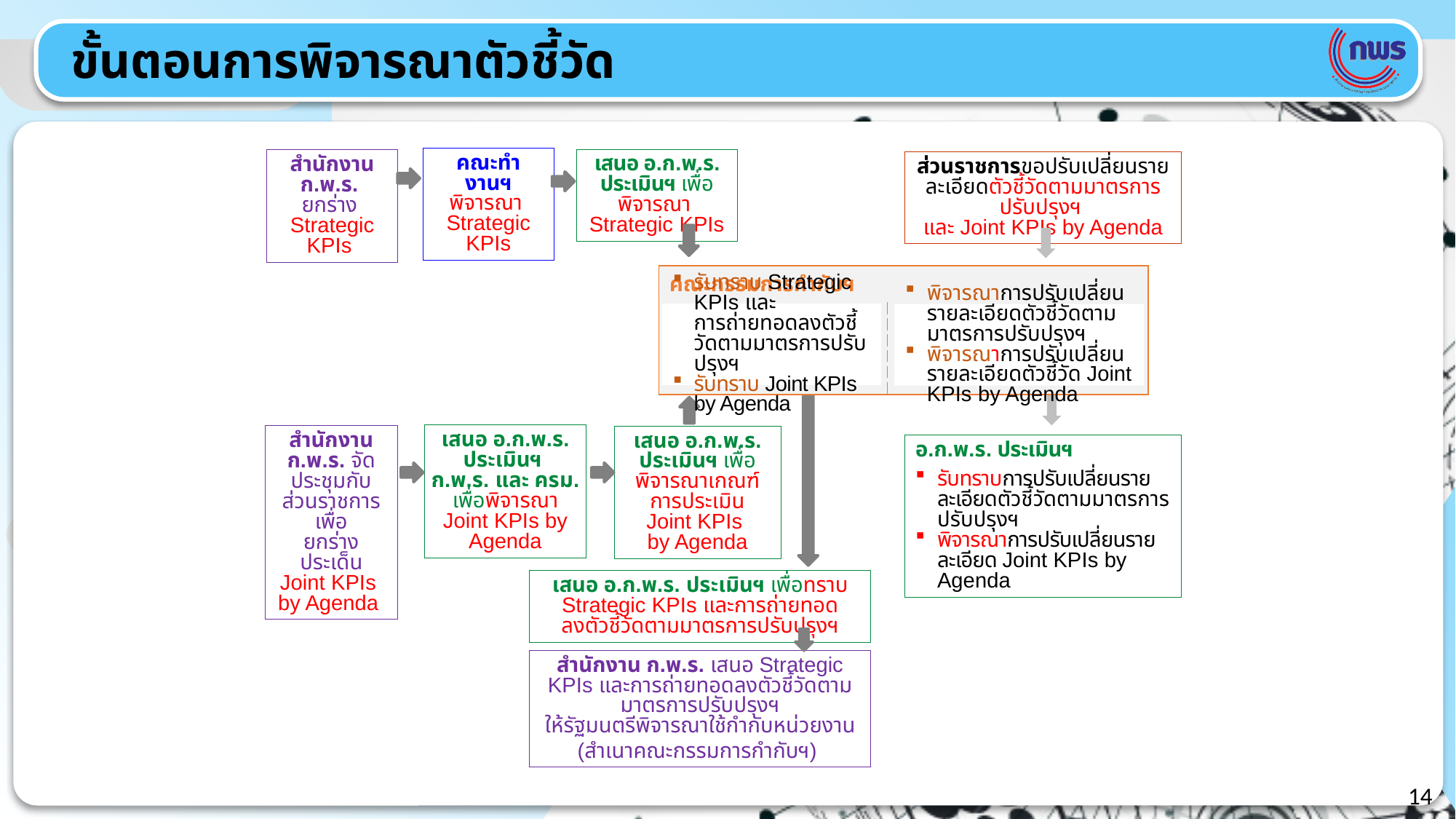

ขั้นตอนการพิจารณาตัวชี้วัด
คณะทำงานฯ พิจารณา
Strategic KPIs
เสนอ อ.ก.พ.ร. ประเมินฯ เพื่อพิจารณา
Strategic KPIs
สำนักงาน ก.พ.ร.
ยกร่าง
Strategic KPIs
ส่วนราชการขอปรับเปลี่ยนรายละเอียดตัวชี้วัดตามมาตรการปรับปรุงฯ
และ Joint KPIs by Agenda

| คณะกรรมการกำกับฯ |  |
| --- | --- |
|  |  |
รับทราบ Strategic KPIs และ
การถ่ายทอดลงตัวชี้วัดตามมาตรการปรับปรุงฯ
รับทราบ Joint KPIs by Agenda
พิจารณาการปรับเปลี่ยนรายละเอียดตัวชี้วัดตามมาตรการปรับปรุงฯ
พิจารณาการปรับเปลี่ยนรายละเอียดตัวชี้วัด Joint KPIs by Agenda

เสนอ อ.ก.พ.ร. ประเมินฯ
ก.พ.ร. และ ครม. เพื่อพิจารณา
Joint KPIs by Agenda
สำนักงาน ก.พ.ร. จัดประชุมกับ
ส่วนราชการเพื่อ
ยกร่างประเด็น Joint KPIs
by Agenda
เสนอ อ.ก.พ.ร. ประเมินฯ เพื่อพิจารณาเกณฑ์การประเมิน Joint KPIs
by Agenda
อ.ก.พ.ร. ประเมินฯ
รับทราบการปรับเปลี่ยนรายละเอียดตัวชี้วัดตามมาตรการปรับปรุงฯ
พิจารณาการปรับเปลี่ยนรายละเอียด Joint KPIs by Agenda

เสนอ อ.ก.พ.ร. ประเมินฯ เพื่อทราบ Strategic KPIs และการถ่ายทอดลงตัวชี้วัดตามมาตรการปรับปรุงฯ

สำนักงาน ก.พ.ร. เสนอ Strategic KPIs และการถ่ายทอดลงตัวชี้วัดตามมาตรการปรับปรุงฯ
ให้รัฐมนตรีพิจารณาใช้กำกับหน่วยงาน
(สำเนาคณะกรรมการกำกับฯ)
14